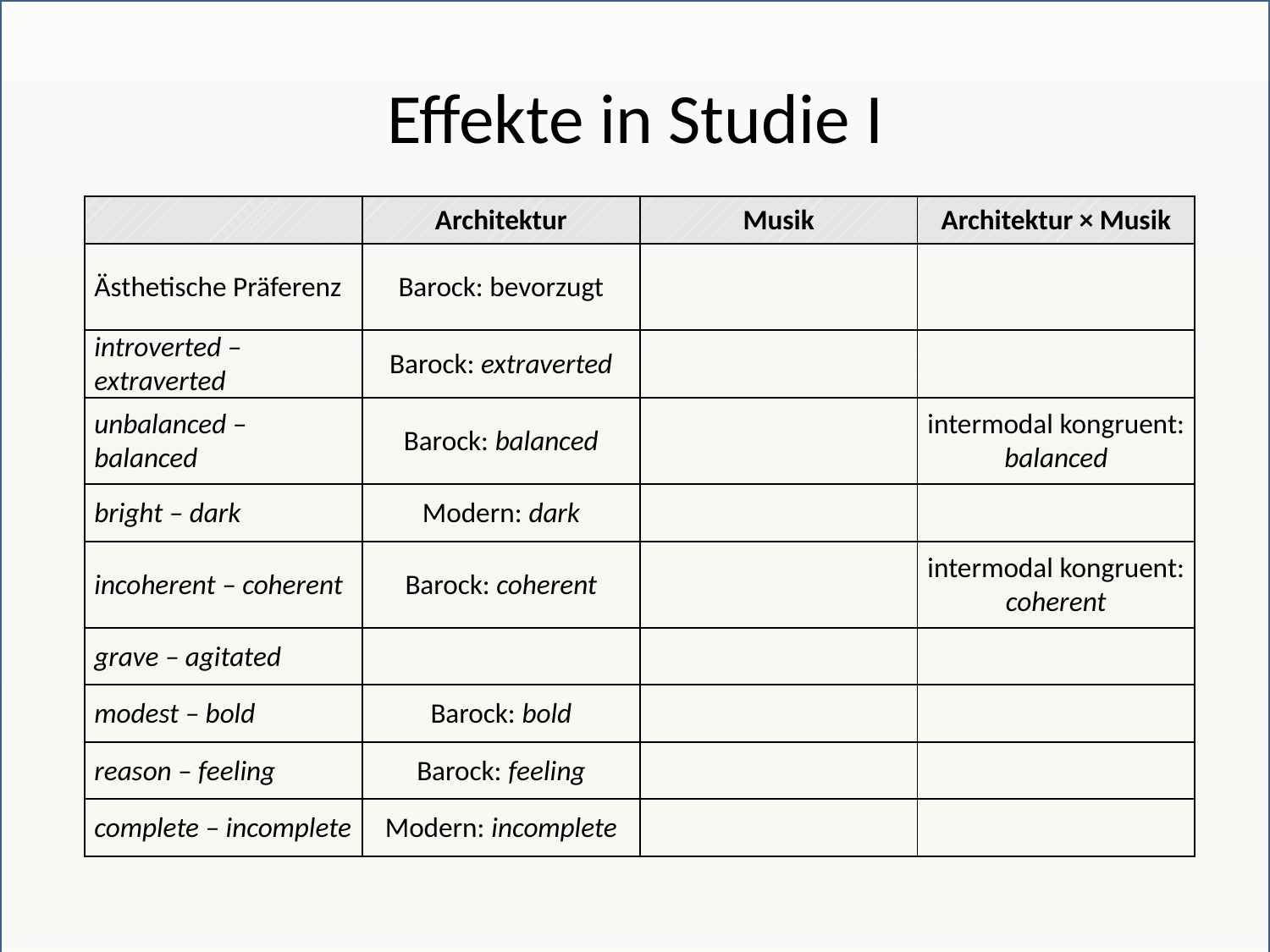

# Effekte in Studie I
|  | Architektur | Musik | Architektur × Musik |
| --- | --- | --- | --- |
| Ästhetische Präferenz | Barock: bevorzugt |  |  |
| introverted – extraverted | Barock: extraverted |  |  |
| unbalanced – balanced | Barock: balanced |  | intermodal kongruent: balanced |
| bright – dark | Modern: dark |  |  |
| incoherent – coherent | Barock: coherent |  | intermodal kongruent: coherent |
| grave – agitated |  |  |  |
| modest – bold | Barock: bold |  |  |
| reason – feeling | Barock: feeling |  |  |
| complete – incomplete | Modern: incomplete |  |  |